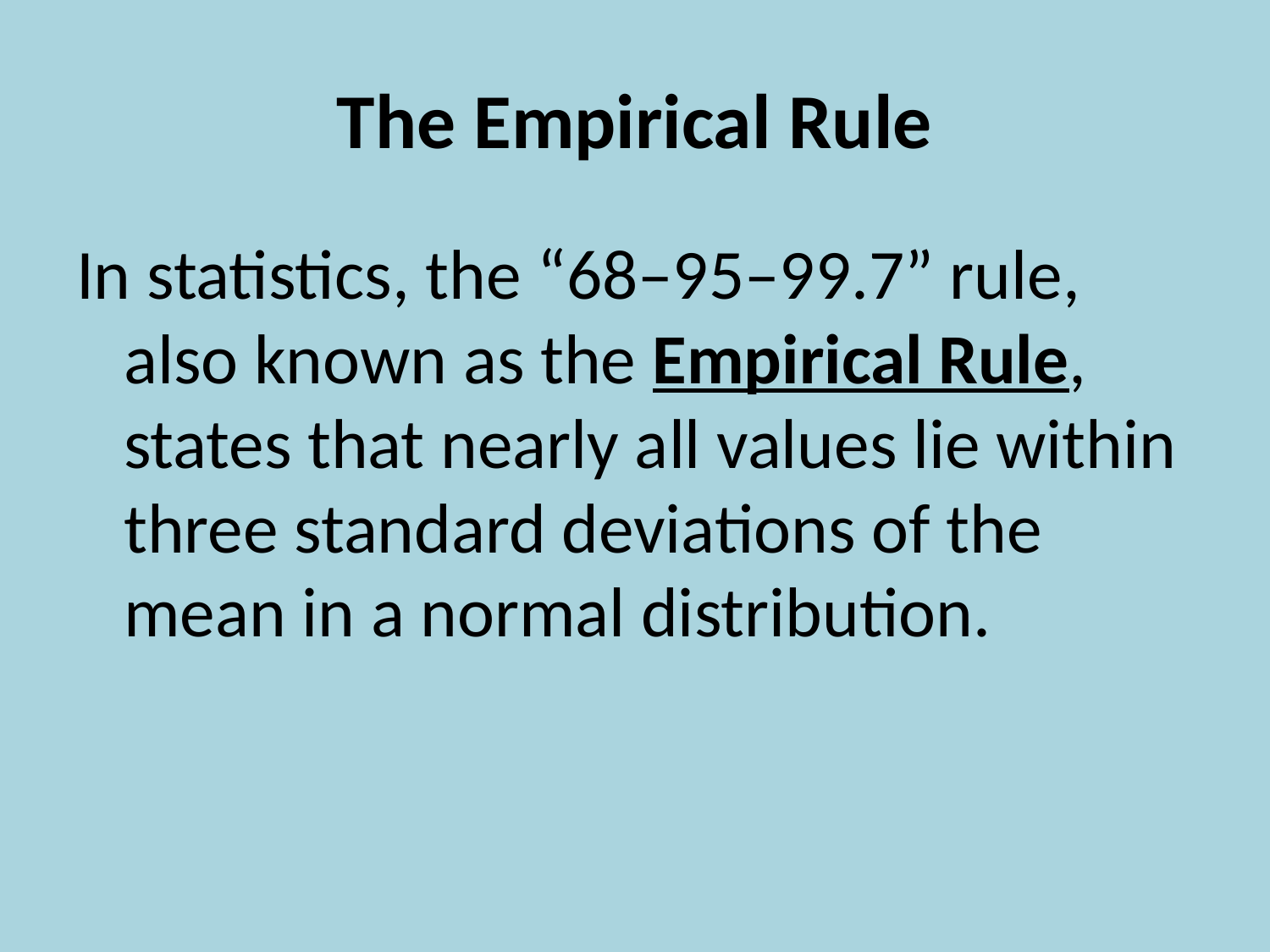

# The Empirical Rule
In statistics, the “68–95–99.7” rule, also known as the Empirical Rule, states that nearly all values lie within three standard deviations of the mean in a normal distribution.